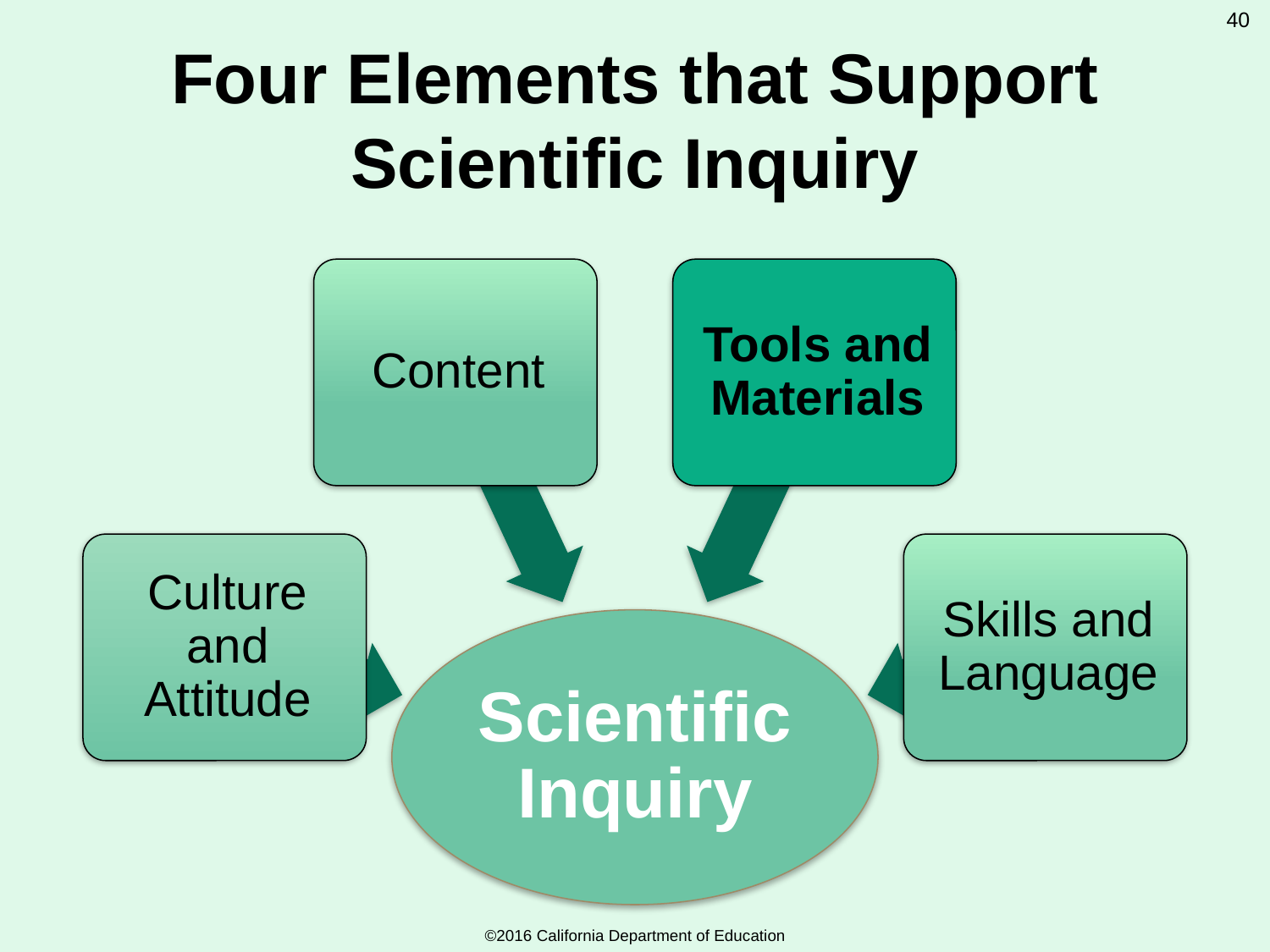

40
# Four Elements that Support Scientific Inquiry
Scientific Inquiry
Culture and Attitude
Content
Tools and Materials
Skills and Language
Tools and Materials
Content
Skills and Language
Culture and Attitude